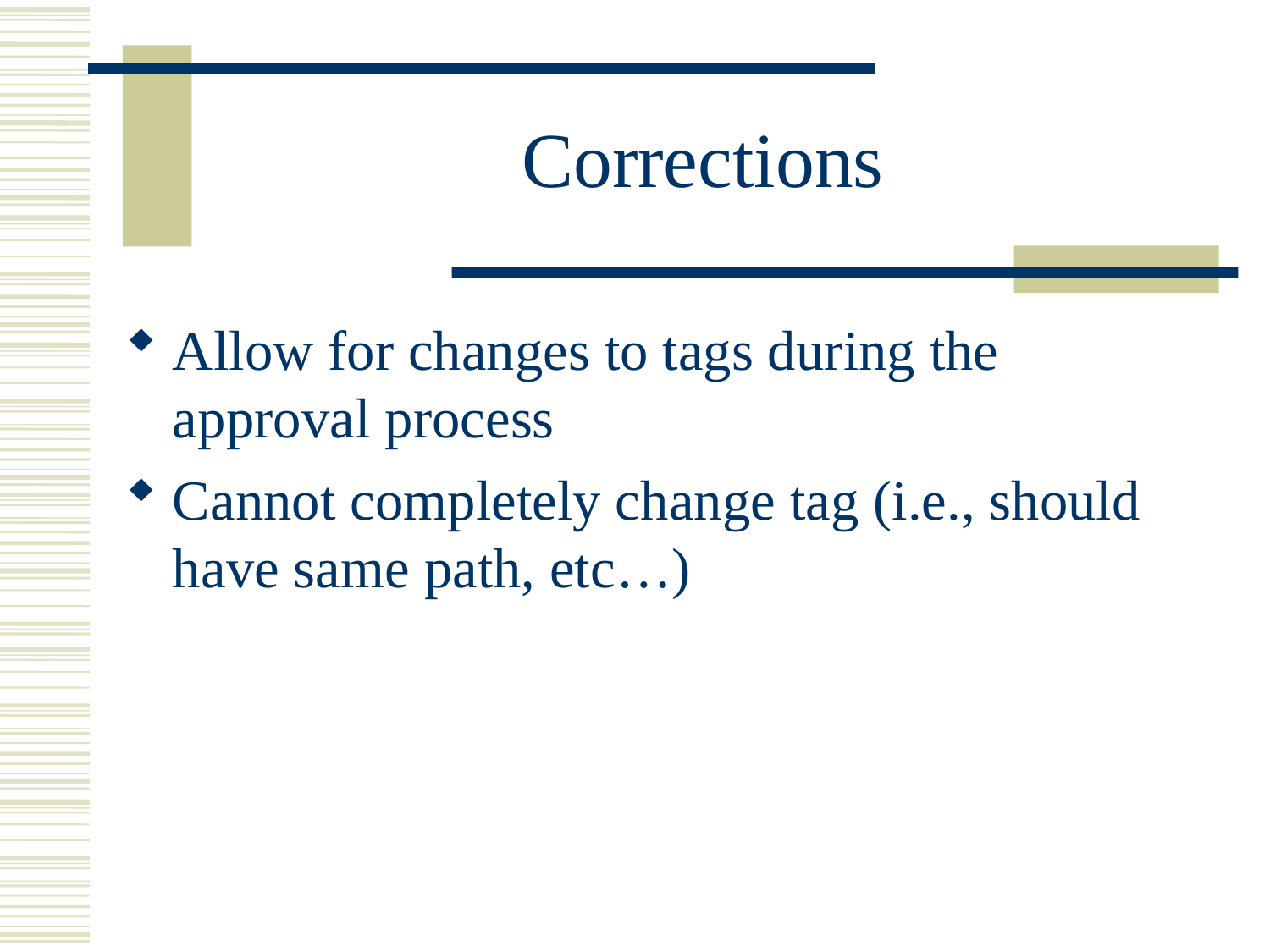

# Corrections
Allow for changes to tags during the approval process
Cannot completely change tag (i.e., should have same path, etc…)